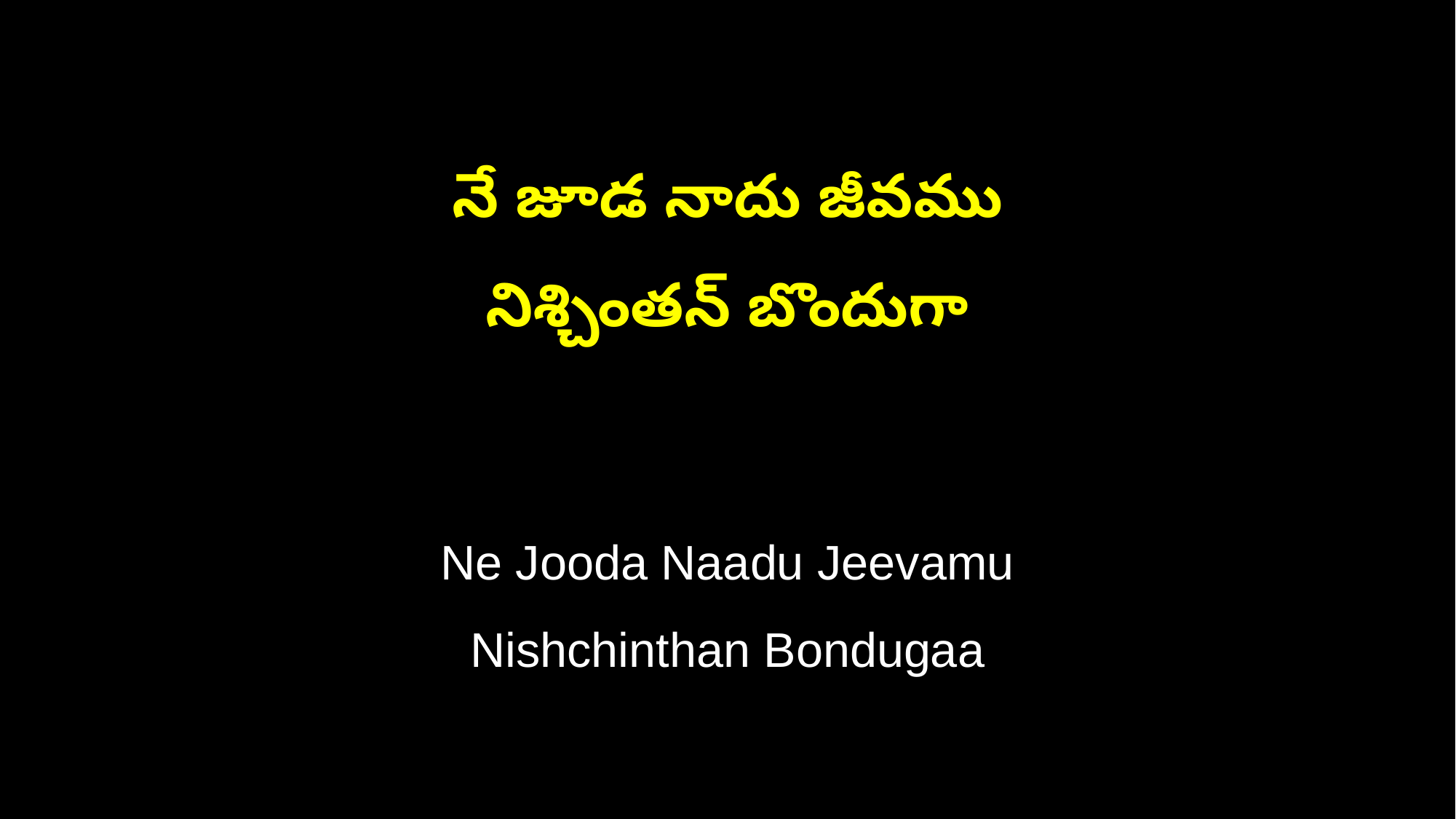

నే జూడ నాదు జీవము
నిశ్చింతన్ బొందుగా
Ne Jooda Naadu Jeevamu
Nishchinthan Bondugaa